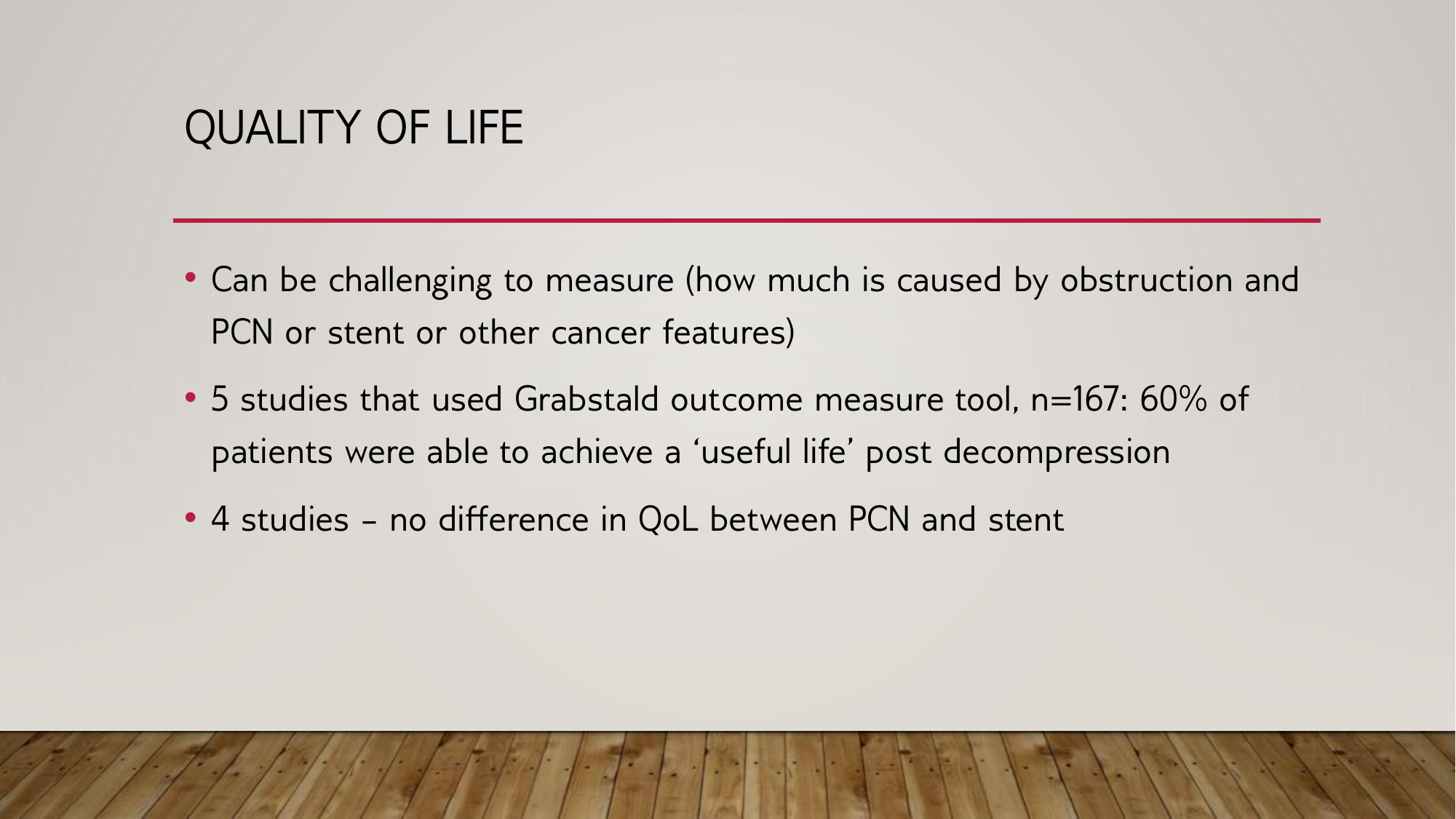

# Quality of life
Can be challenging to measure (how much is caused by obstruction and PCN or stent or other cancer features)
5 studies that used Grabstald outcome measure tool, n=167: 60% of patients were able to achieve a ‘useful life’ post decompression
4 studies – no difference in QoL between PCN and stent